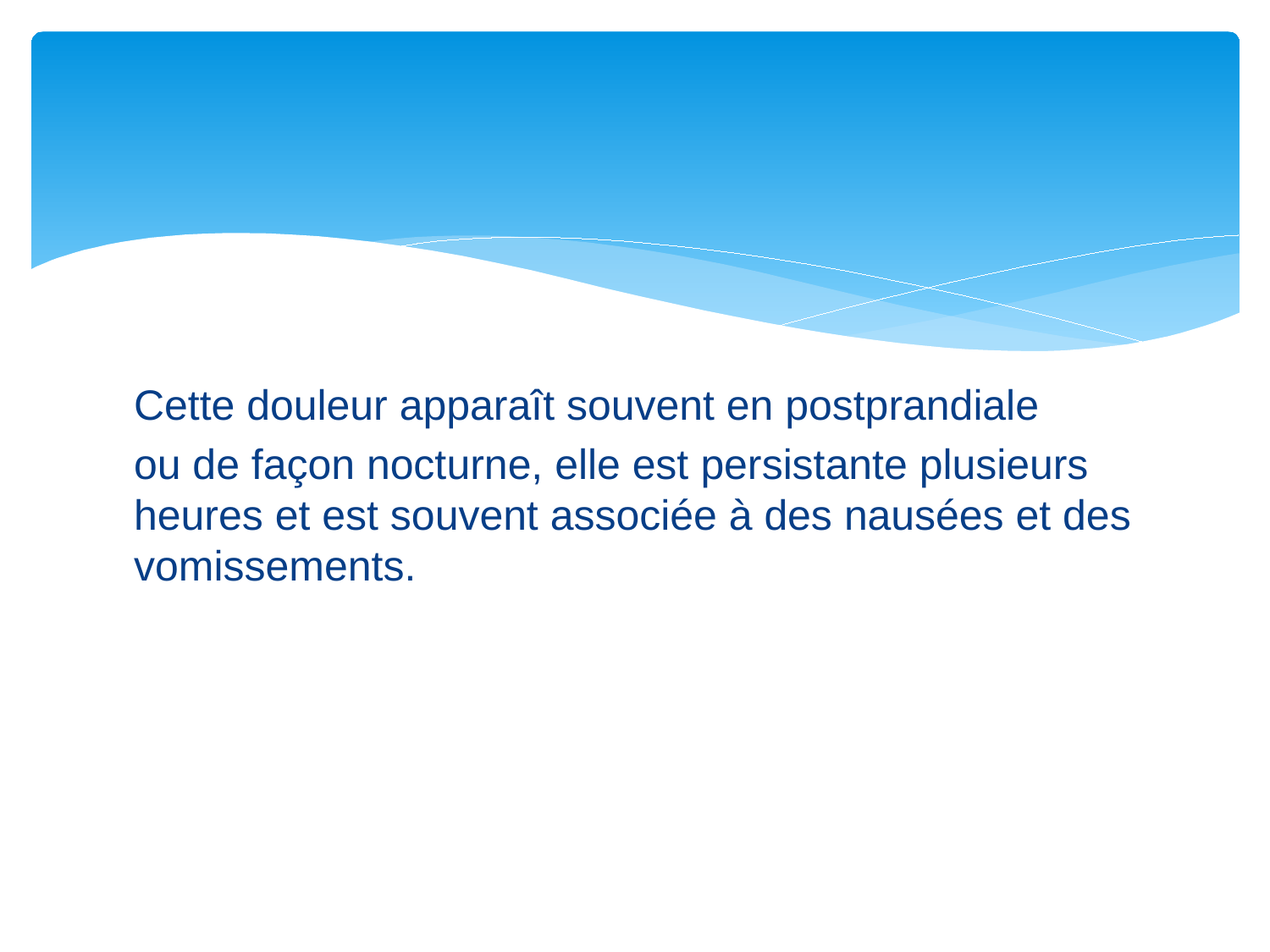

#
Cette douleur apparaît souvent en postprandiale
ou de façon nocturne, elle est persistante plusieurs heures et est souvent associée à des nausées et des vomissements.